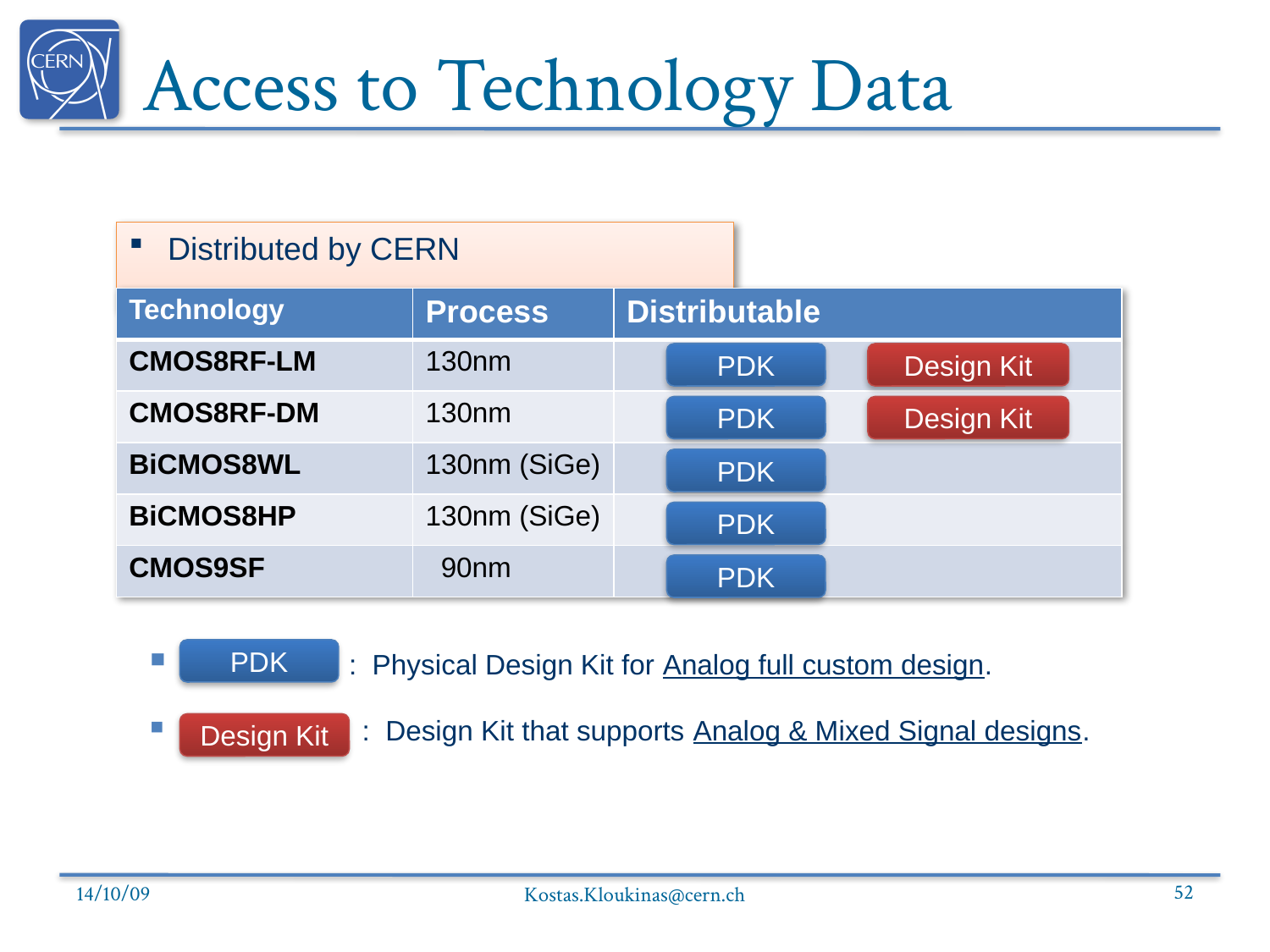

# Access to Technology Data
 Distributed by CERN

| Technology | Process | Distributable |
| --- | --- | --- |
| CMOS8RF-LM | 130nm |  |
| CMOS8RF-DM | 130nm |  |
| BiCMOS8WL | 130nm (SiGe) |  |
| BiCMOS8HP | 130nm (SiGe) |  |
| CMOS9SF | 90nm |  |
PDK
Design Kit
PDK
Design Kit
PDK
PDK
PDK
                 :  Physical Design Kit for Analog full custom design.
                     :  Design Kit that supports Analog & Mixed Signal designs.

PDK
Design Kit
14/10/09
Kostas.Kloukinas@cern.ch
52